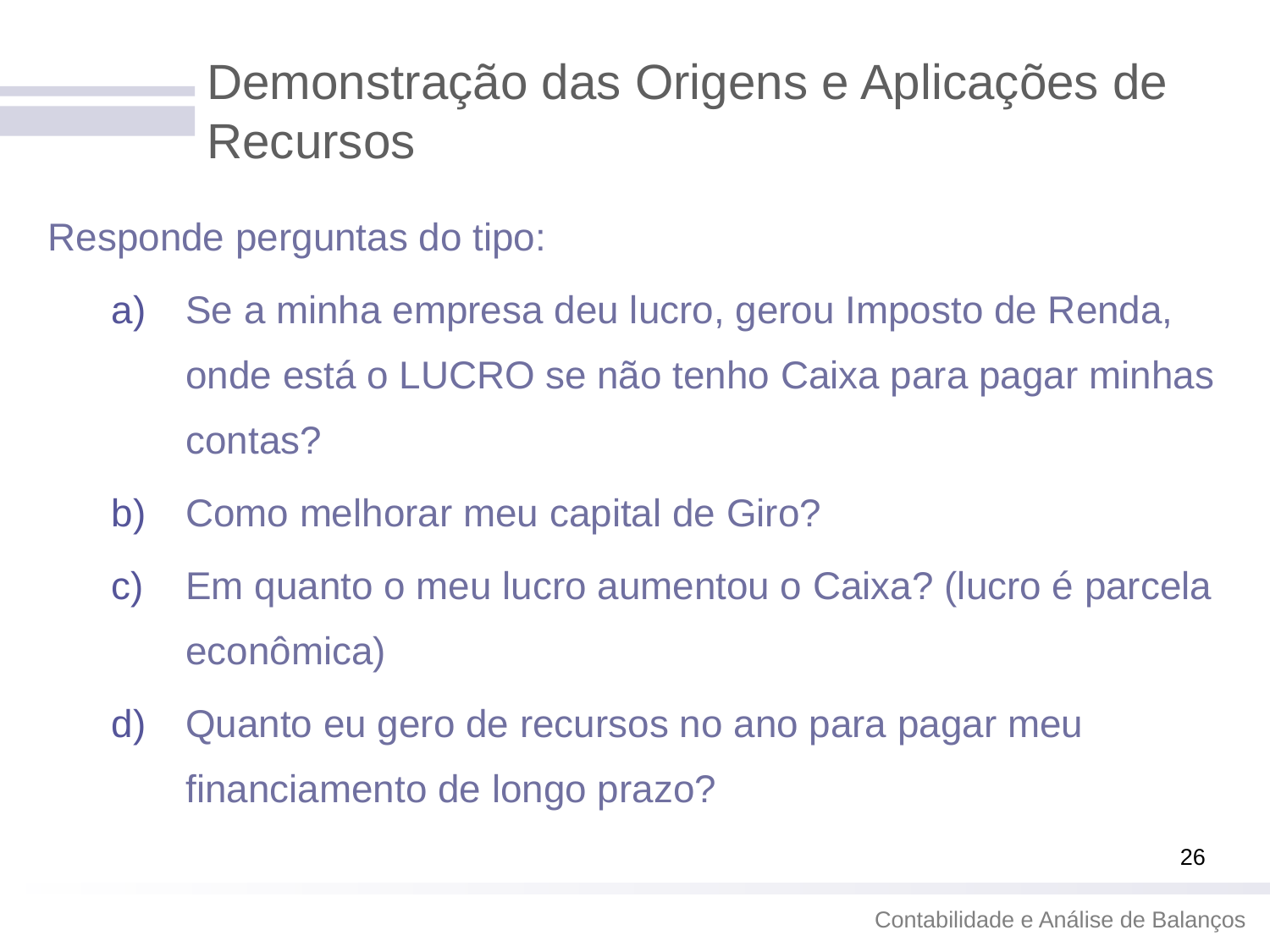

# Demonstração das Origens e Aplicações de Recursos
Responde perguntas do tipo:
Se a minha empresa deu lucro, gerou Imposto de Renda, onde está o LUCRO se não tenho Caixa para pagar minhas contas?
Como melhorar meu capital de Giro?
Em quanto o meu lucro aumentou o Caixa? (lucro é parcela econômica)
Quanto eu gero de recursos no ano para pagar meu financiamento de longo prazo?
26